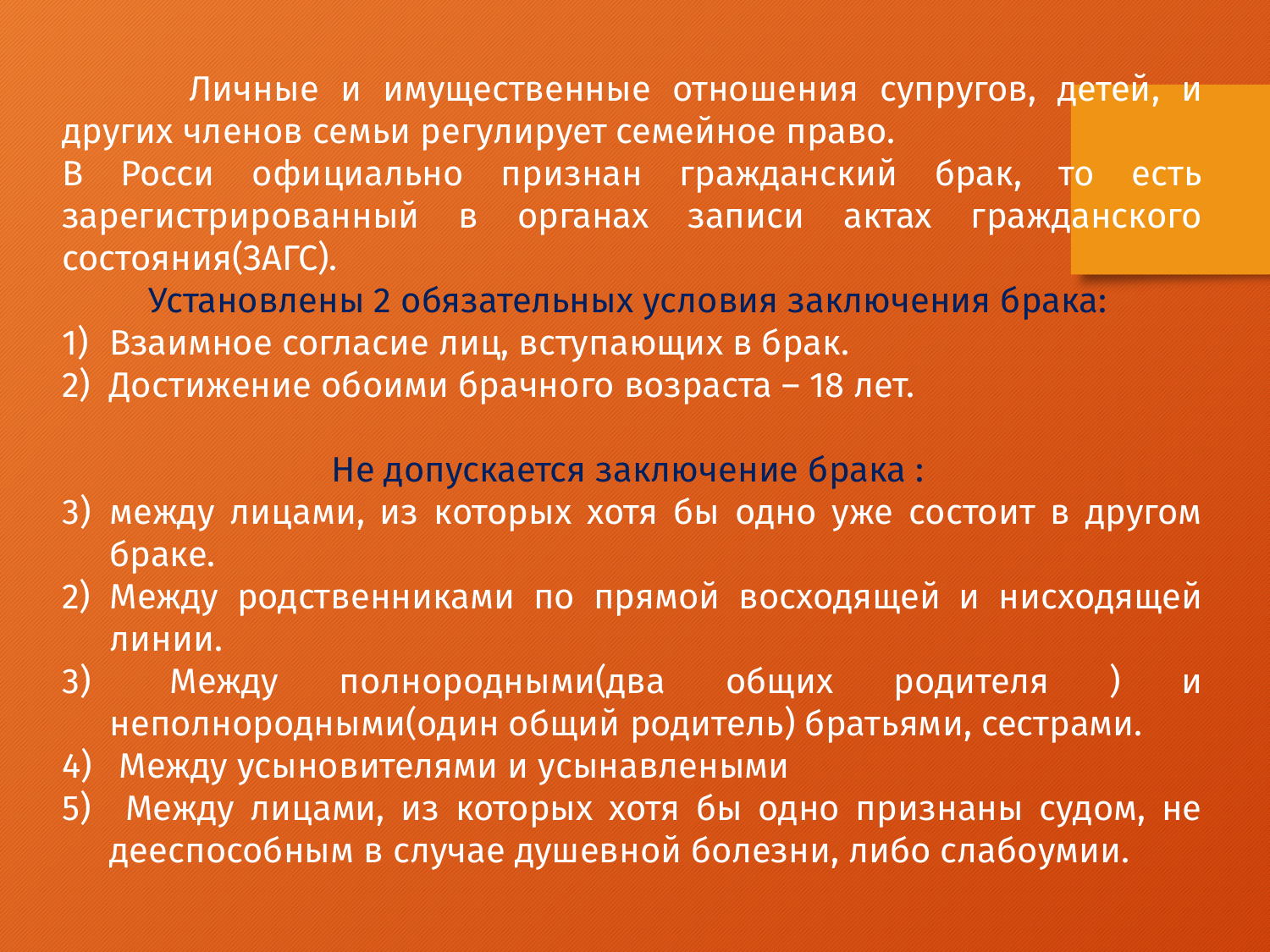

Личные и имущественные отношения супругов, детей, и других членов семьи регулирует семейное право.
В Росси официально признан гражданский брак, то есть зарегистрированный в органах записи актах гражданского состояния(ЗАГС).
Установлены 2 обязательных условия заключения брака:
Взаимное согласие лиц, вступающих в брак.
Достижение обоими брачного возраста – 18 лет.

Не допускается заключение брака :
между лицами, из которых хотя бы одно уже состоит в другом браке.
Между родственниками по прямой восходящей и нисходящей линии.
 Между полнородными(два общих родителя ) и неполнородными(один общий родитель) братьями, сестрами.
 Между усыновителями и усынавлеными
 Между лицами, из которых хотя бы одно признаны судом, не дееспособным в случае душевной болезни, либо слабоумии.